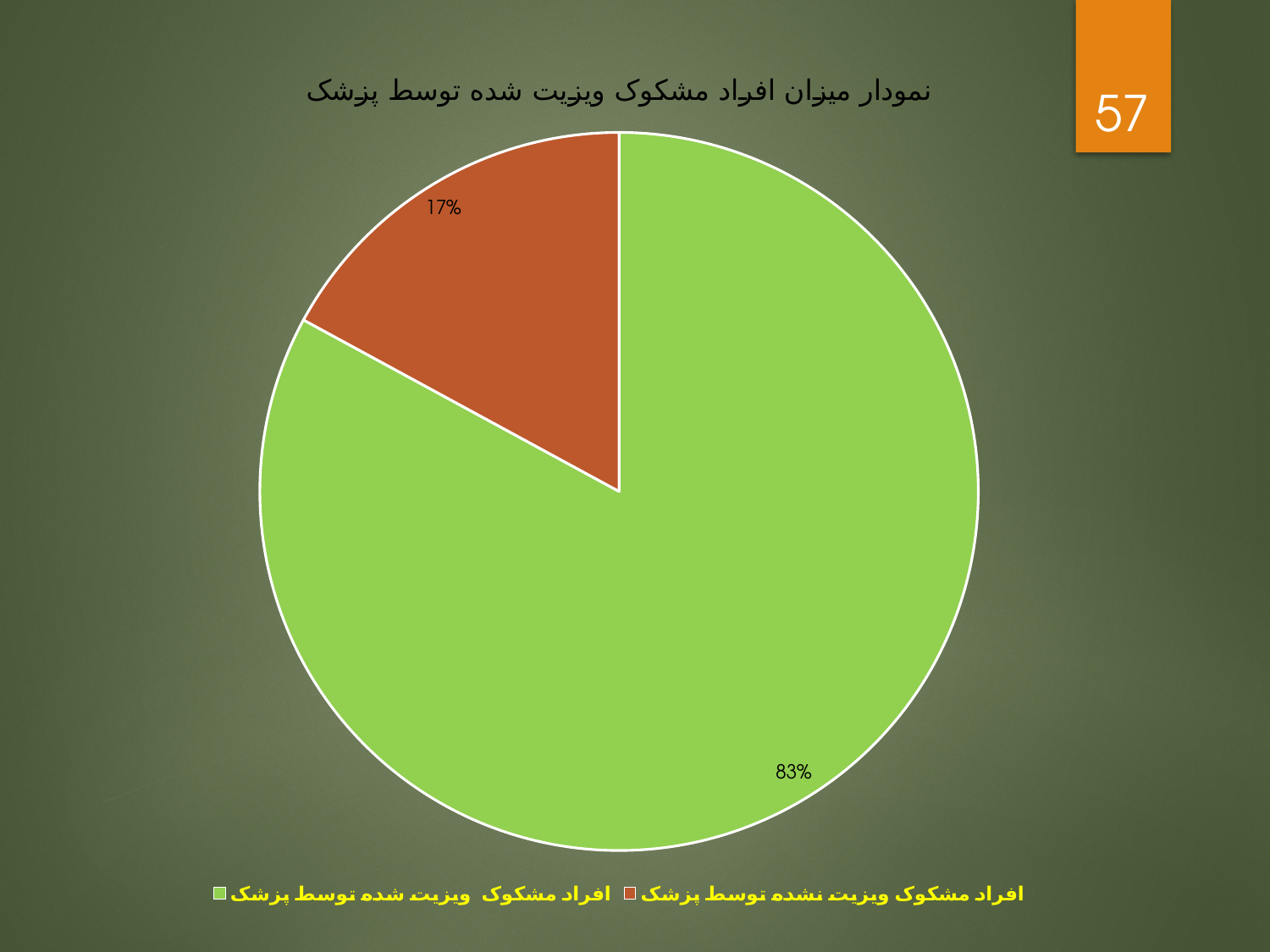

57

### Chart: نمودار میزان افراد مشکوک ویزیت شده توسط پزشک

| Category | Sales |
|---|---|
| افراد مشکوک  ویزیت شده توسط پزشک | 7417.0 |
| افراد مشکوک ویزیت نشده توسط پزشک | 1527.0 |
#